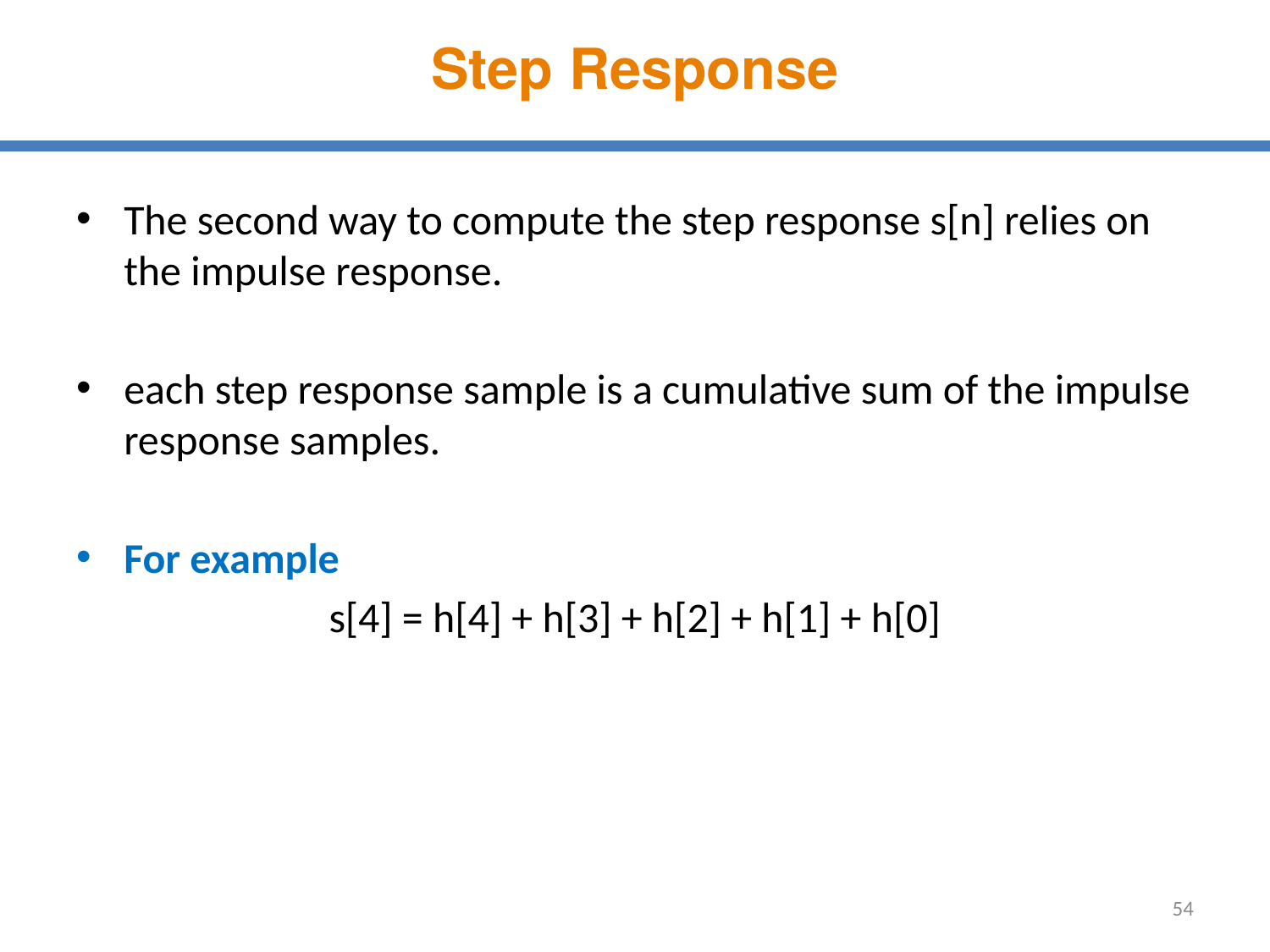

# Step Response
The second way to compute the step response s[n] relies on the impulse response.

each step response sample is a cumulative sum of the impulse response samples.

For example
s[4] = h[4] + h[3] + h[2] + h[1] + h[0]
54